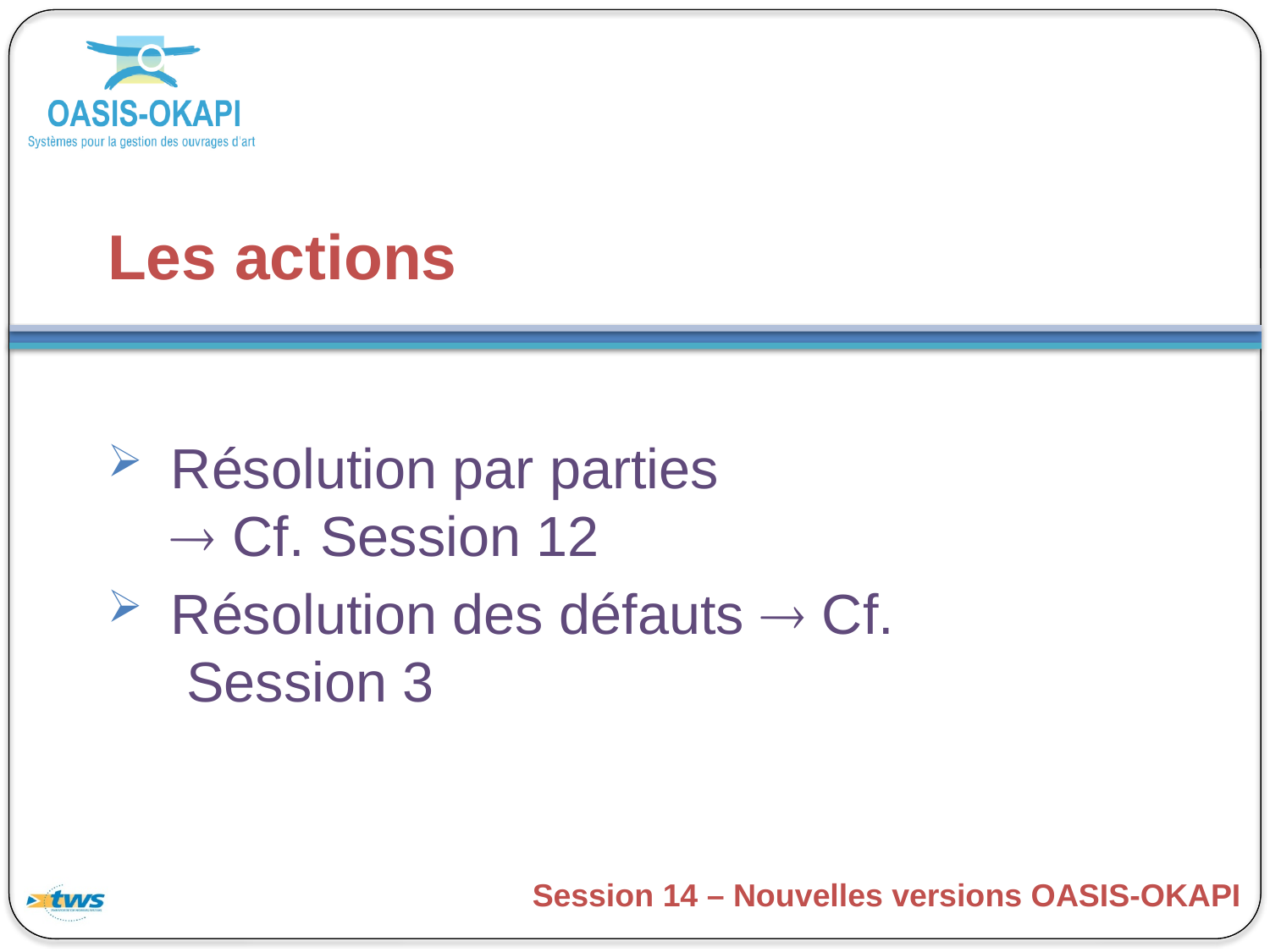

# Les actions
Résolution par parties → Cf. Session 12
Résolution des défauts → Cf.  Session 3

Session 14 – Nouvelles versions OASIS-OKAPI